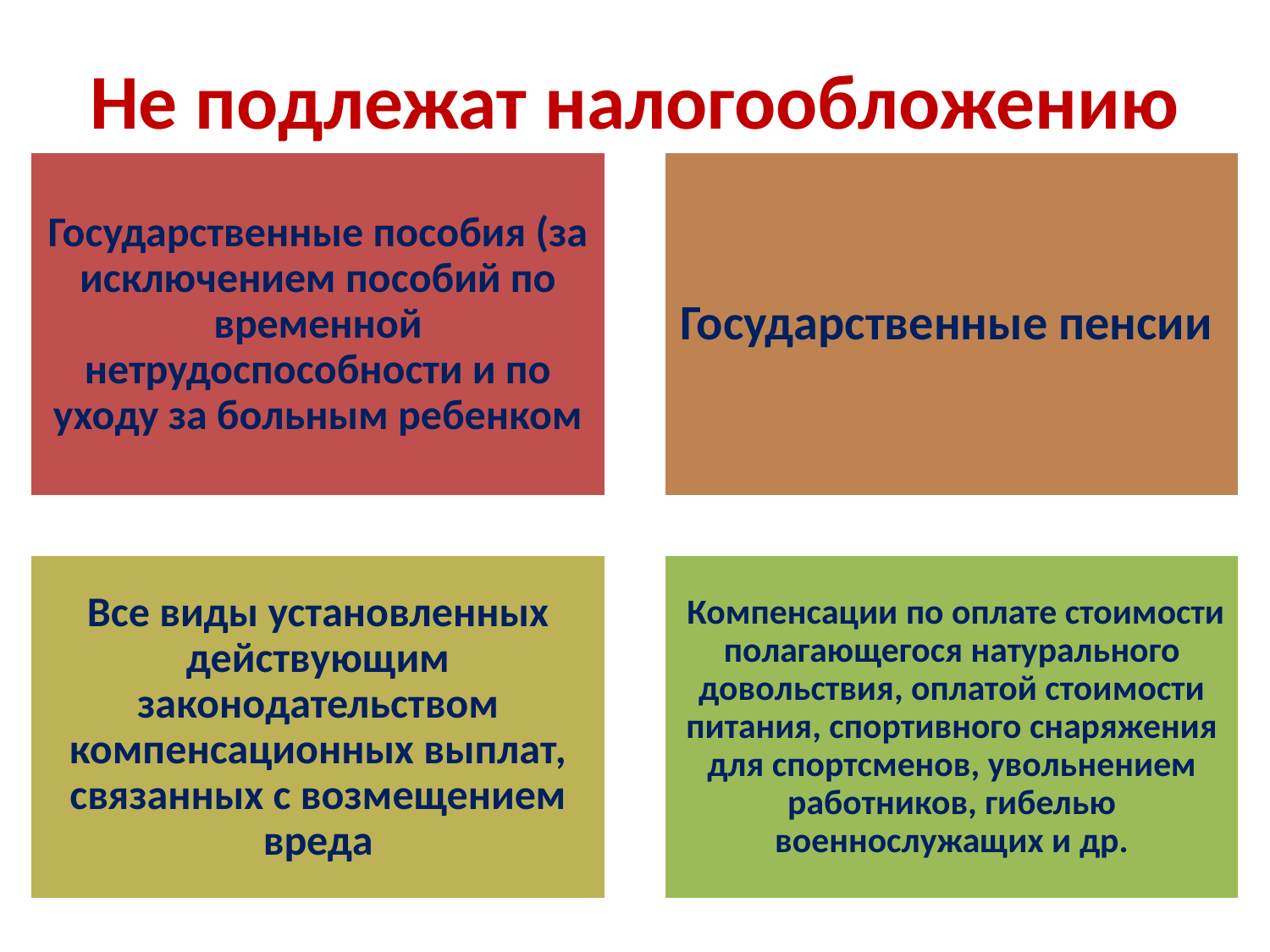

# Не подлежат налогообложению
Государственные пособия (за исключением пособий по временной нетрудоспособности и по уходу за больным ребенком
Государственные пенсии
Все виды установленных действующим законодательством компенсационных выплат, связанных с возмещением вреда
 Компенсации по оплате стоимости полагающегося натурального довольствия, оплатой стоимости питания, спортивного снаряжения для спортсменов, увольнением работников, гибелью военнослужащих и др.